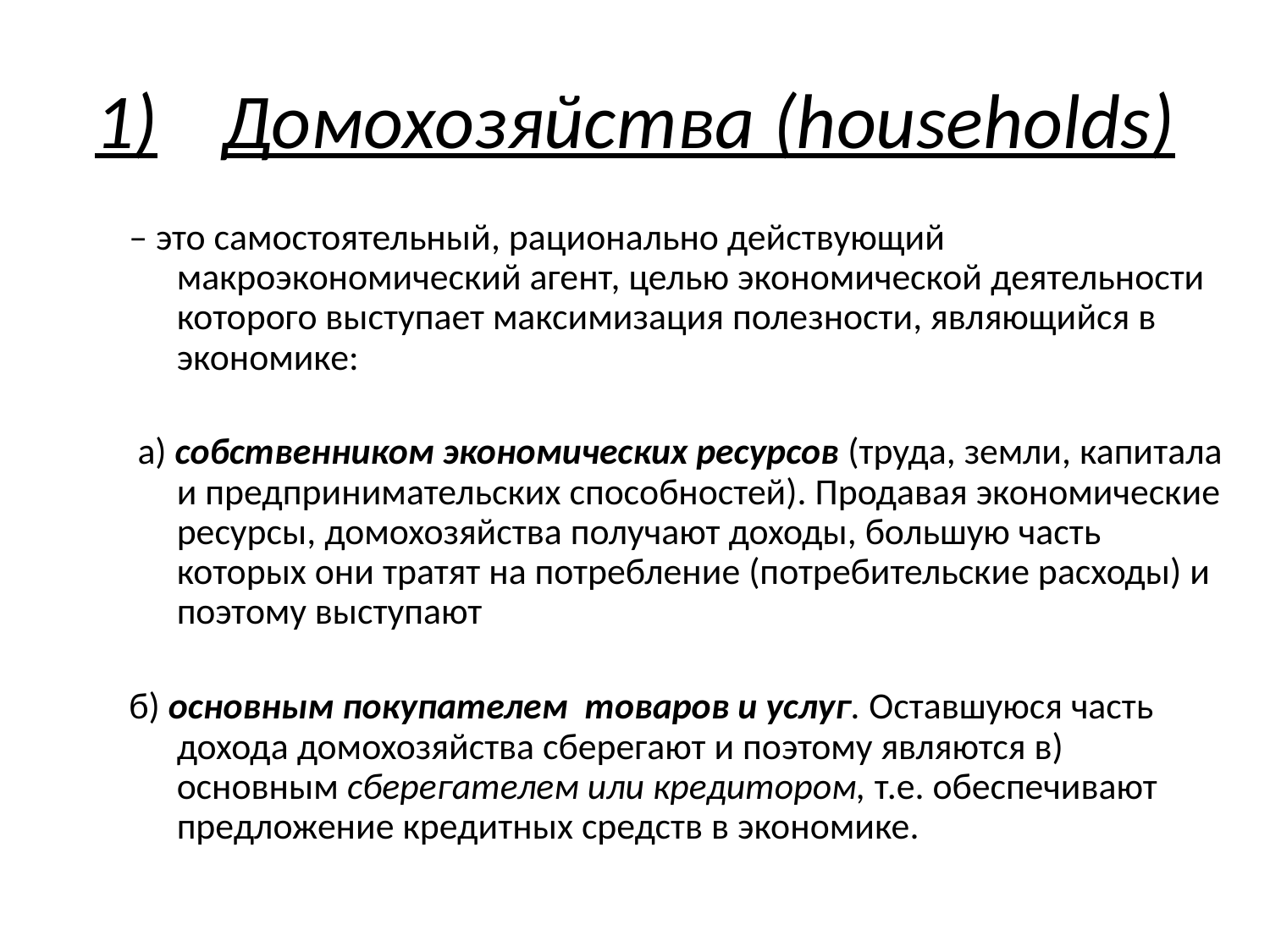

# 1)	Домохозяйства (households)
– это самостоятельный, рационально действующий макроэкономический агент, целью экономической деятельности которого выступает максимизация полезности, являющийся в экономике:

 а) собственником экономических ресурсов (труда, земли, капитала и предпринимательских способностей). Продавая экономические ресурсы, домохозяйства получают доходы, большую часть которых они тратят на потребление (потребительские расходы) и поэтому выступают

б) основным покупателем  товаров и услуг. Оставшуюся часть дохода домохозяйства сберегают и поэтому являются в) основным сберегателем или кредитором, т.е. обеспечивают предложение кредитных средств в экономике.